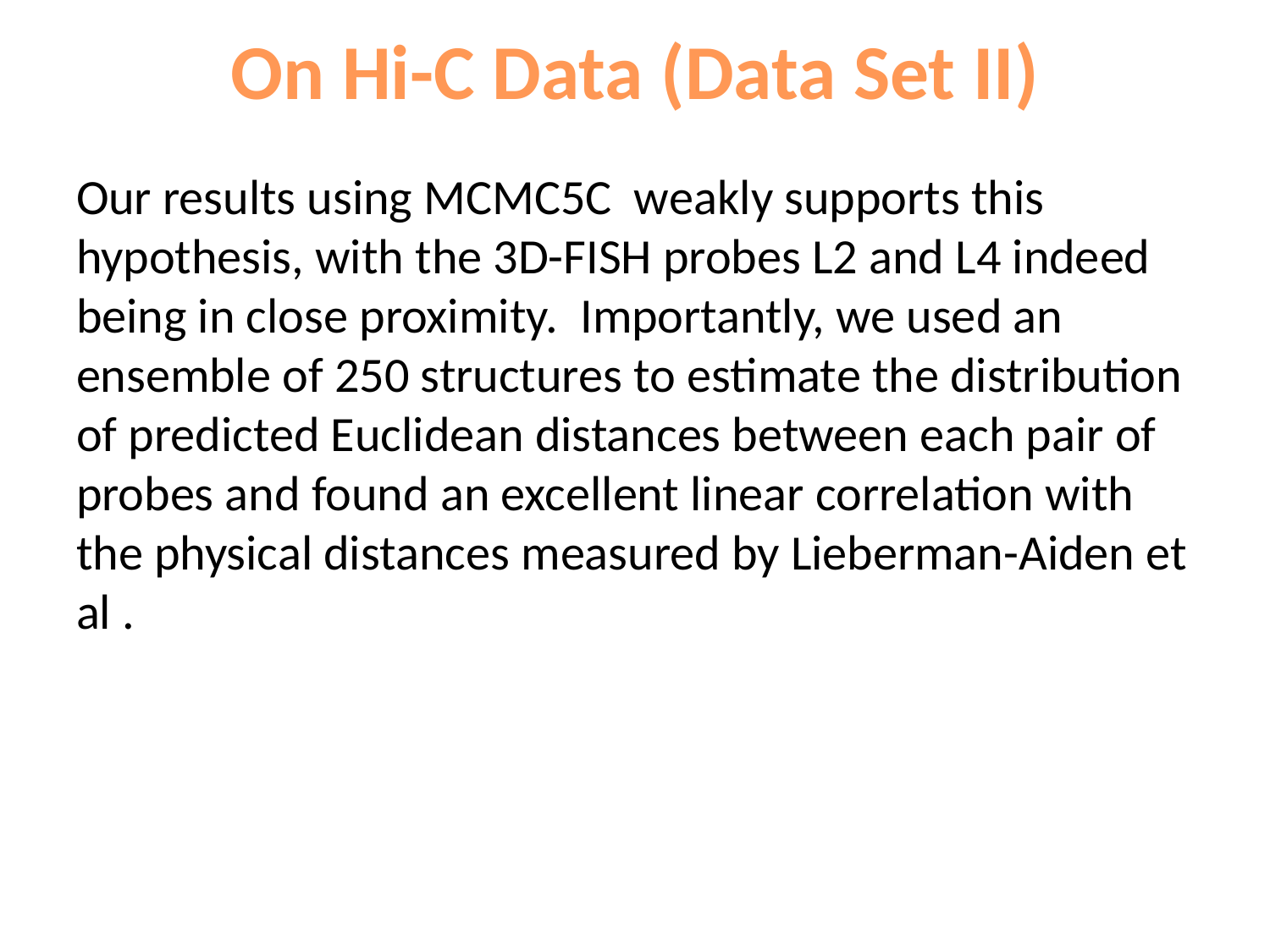

# On Hi-C Data (Data Set II)
Our results using MCMC5C  weakly supports this hypothesis, with the 3D-FISH probes L2 and L4 indeed being in close proximity.  Importantly, we used an ensemble of 250 structures to estimate the distribution of predicted Euclidean distances between each pair of probes and found an excellent linear correlation with the physical distances measured by Lieberman-Aiden et al .